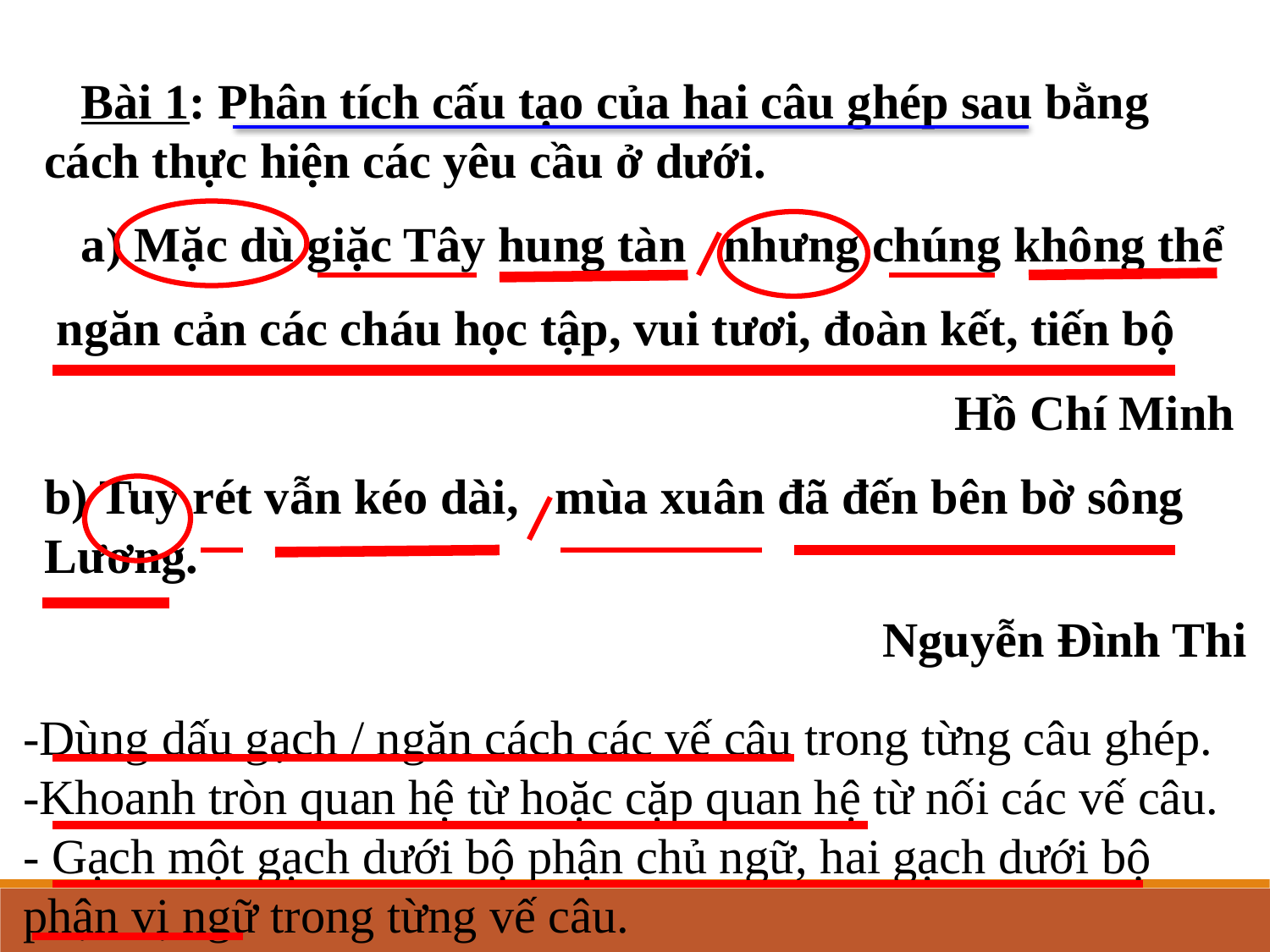

Bài 1: Phân tích cấu tạo của hai câu ghép sau bằng cách thực hiện các yêu cầu ở dưới.
   a) Mặc dù giặc Tây hung tàn   nhưng chúng không thể
 ngăn cản các cháu học tập, vui tươi, đoàn kết, tiến bộ
  Hồ Chí Minh
b) Tuy rét vẫn kéo dài,   mùa xuân đã đến bên bờ sông Lương.
Nguyễn Đình Thi

-Dùng dấu gạch / ngăn cách các vế câu trong từng câu ghép.
-Khoanh tròn quan hệ từ hoặc cặp quan hệ từ nối các vế câu.
- Gạch một gạch dưới bộ phận chủ ngữ, hai gạch dưới bộ phận vị ngữ trong từng vế câu.